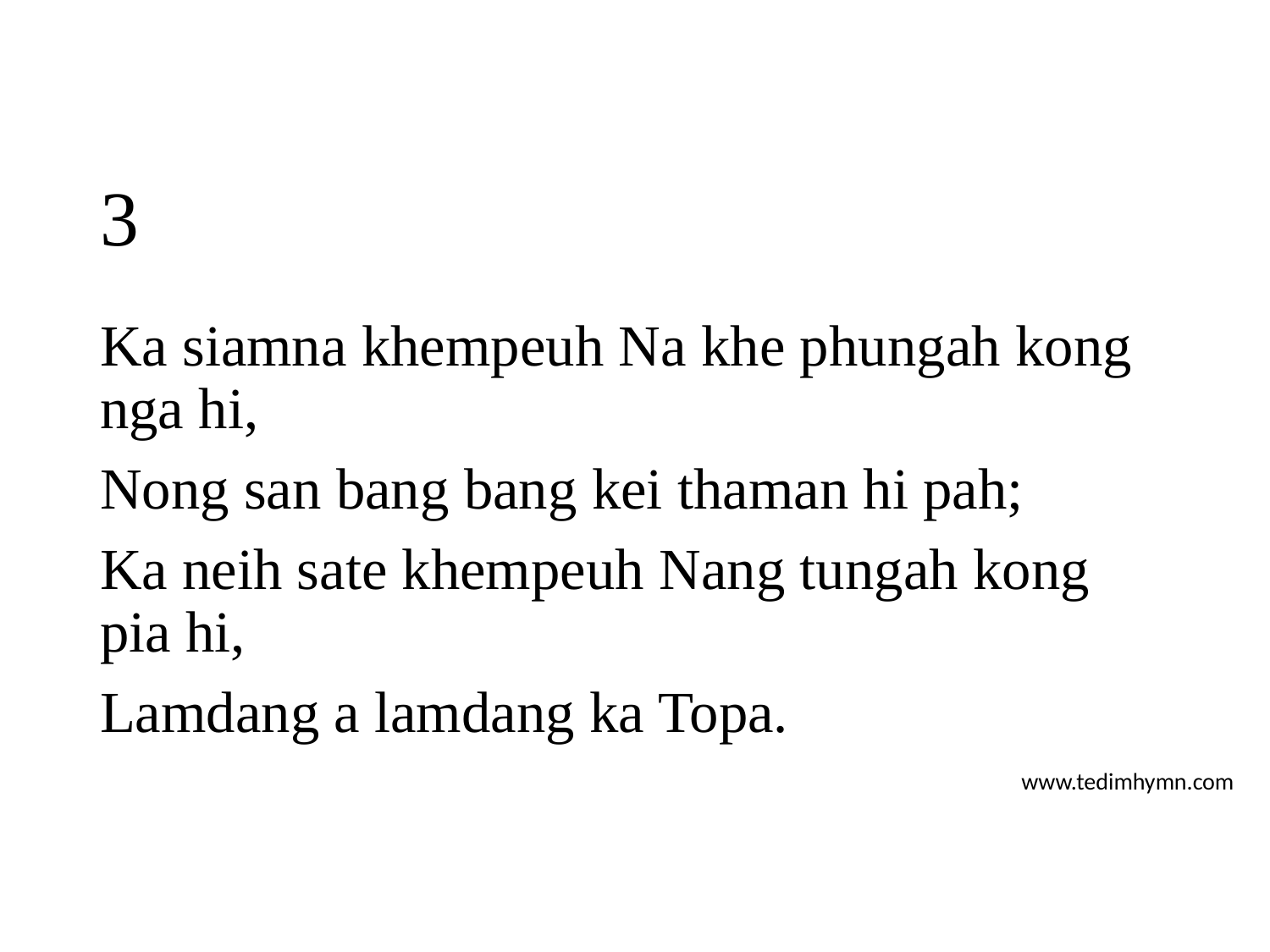

# 3
Ka siamna khempeuh Na khe phungah kong nga hi,
Nong san bang bang kei thaman hi pah;
Ka neih sate khempeuh Nang tungah kong pia hi,
Lamdang a lamdang ka Topa.
www.tedimhymn.com